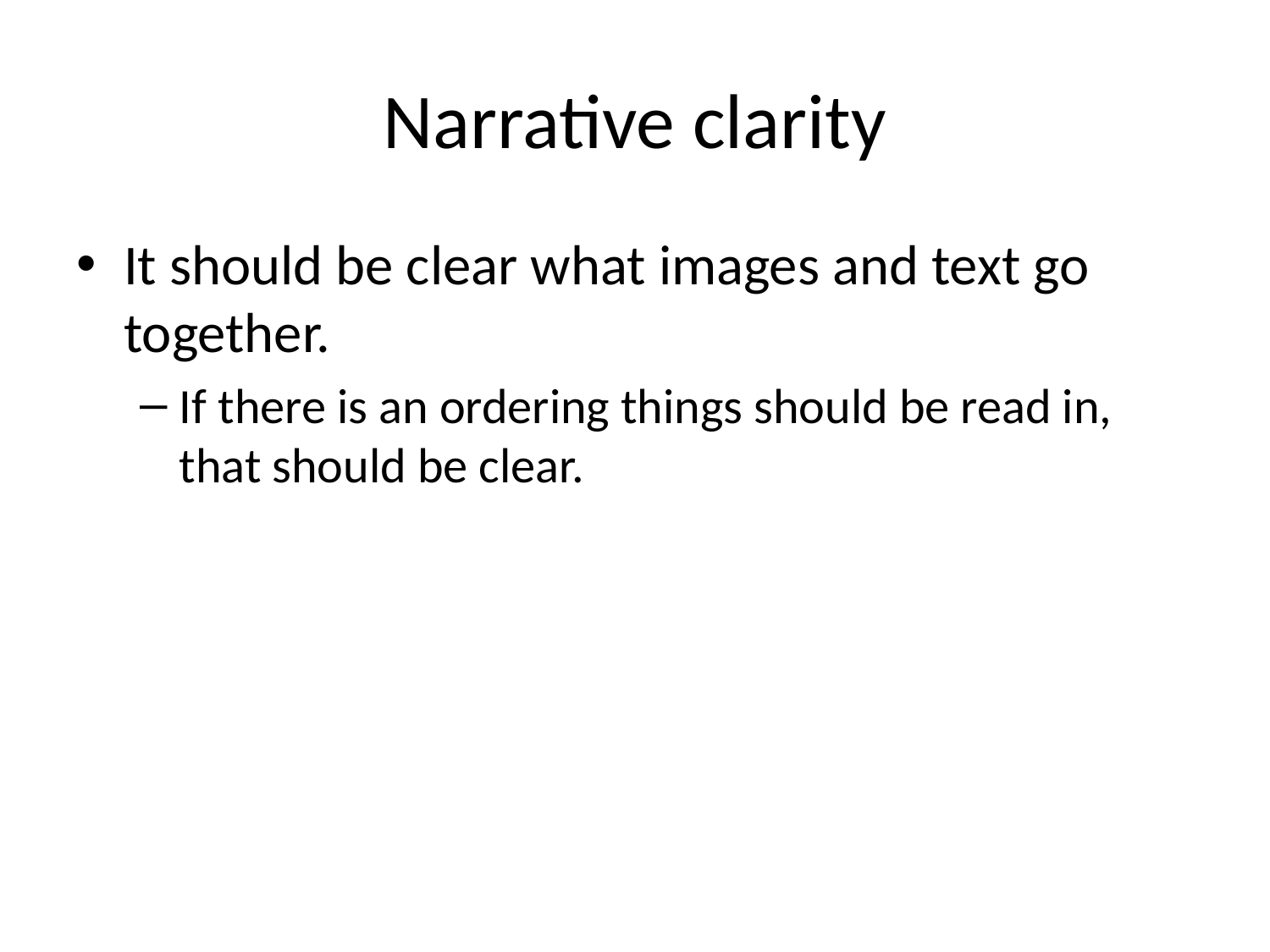

# Narrative clarity
It should be clear what images and text go together.
If there is an ordering things should be read in, that should be clear.